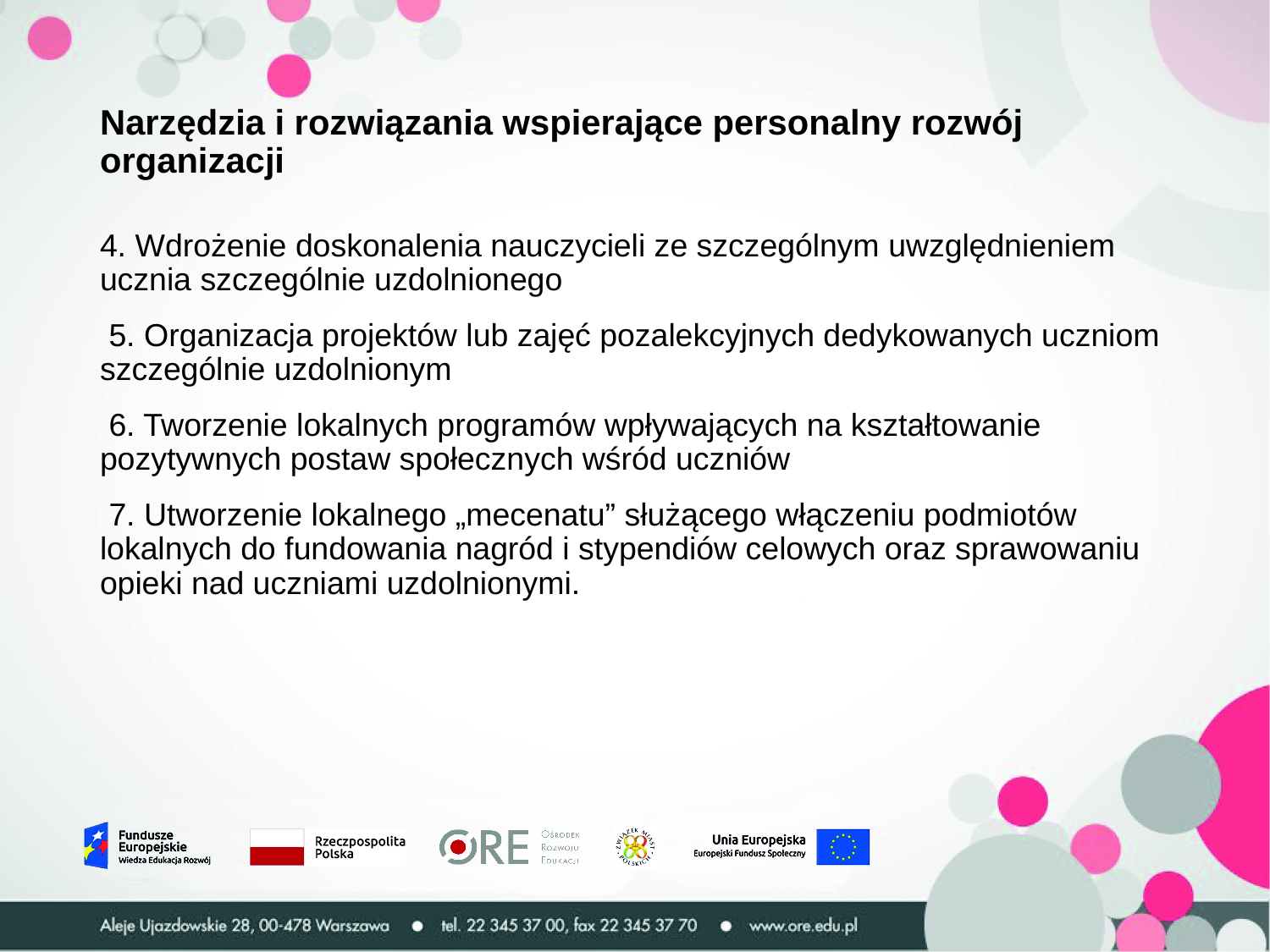

# Narzędzia i rozwiązania wspierające personalny rozwój organizacji
4. Wdrożenie doskonalenia nauczycieli ze szczególnym uwzględnieniem ucznia szczególnie uzdolnionego
 5. Organizacja projektów lub zajęć pozalekcyjnych dedykowanych uczniom szczególnie uzdolnionym
 6. Tworzenie lokalnych programów wpływających na kształtowanie pozytywnych postaw społecznych wśród uczniów
 7. Utworzenie lokalnego „mecenatu” służącego włączeniu podmiotów lokalnych do fundowania nagród i stypendiów celowych oraz sprawowaniu opieki nad uczniami uzdolnionymi.